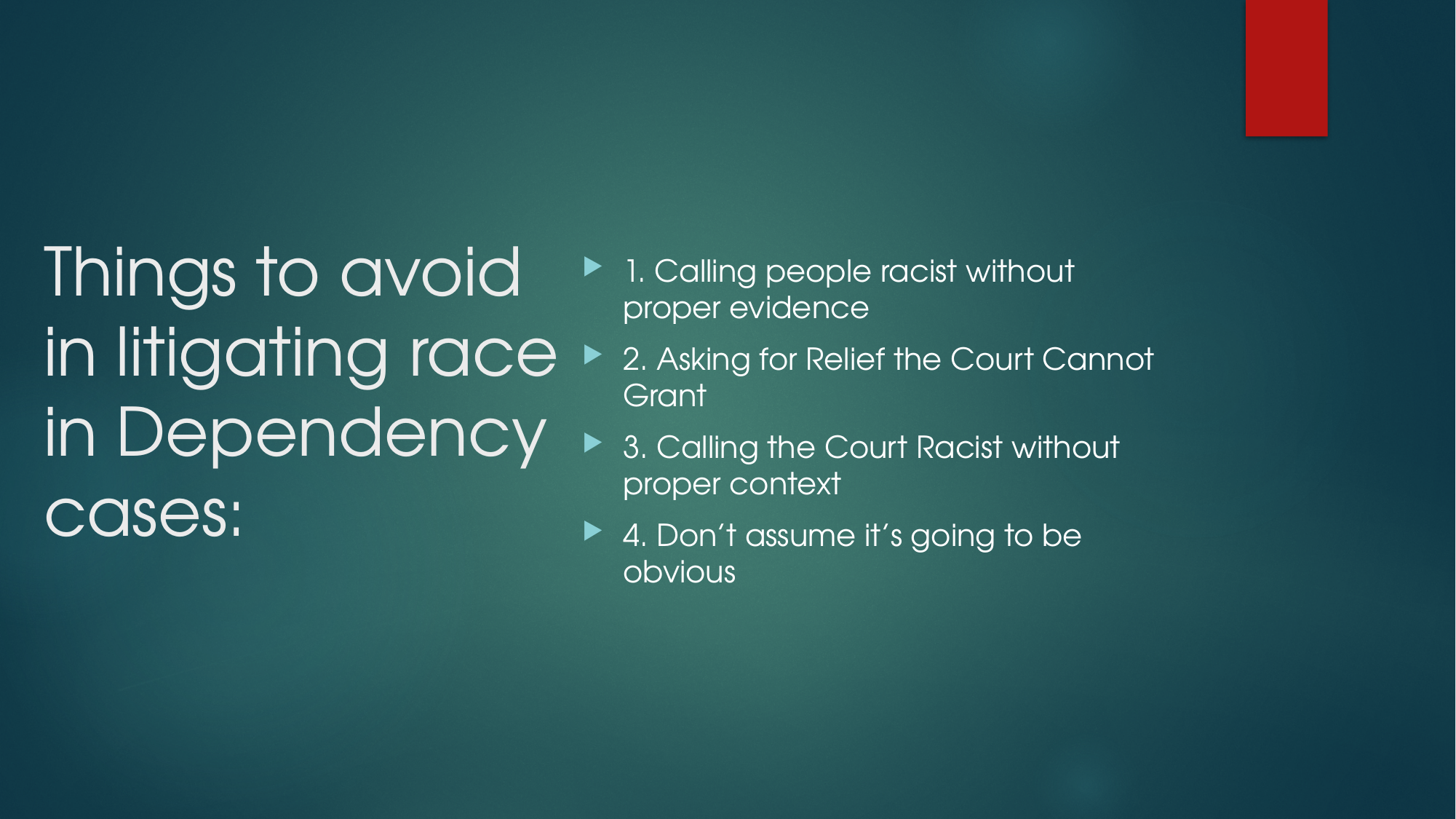

1. Calling people racist without proper evidence
2. Asking for Relief the Court Cannot Grant
3. Calling the Court Racist without proper context
4. Don’t assume it’s going to be obvious

# Things to avoid in litigating race in Dependency cases: